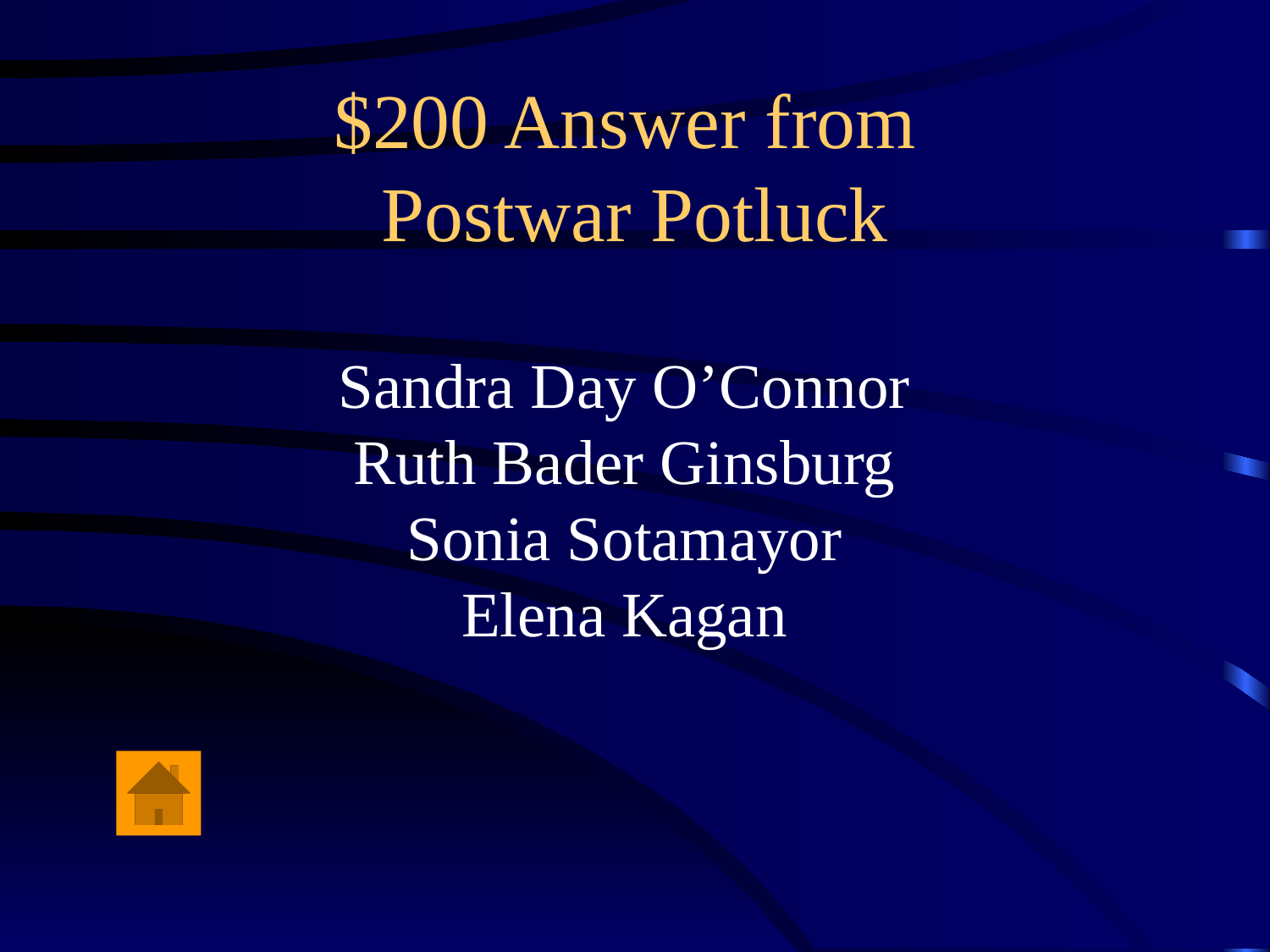

# $200 Answer from Postwar Potluck
Sandra Day O’Connor
Ruth Bader Ginsburg
Sonia Sotamayor
Elena Kagan